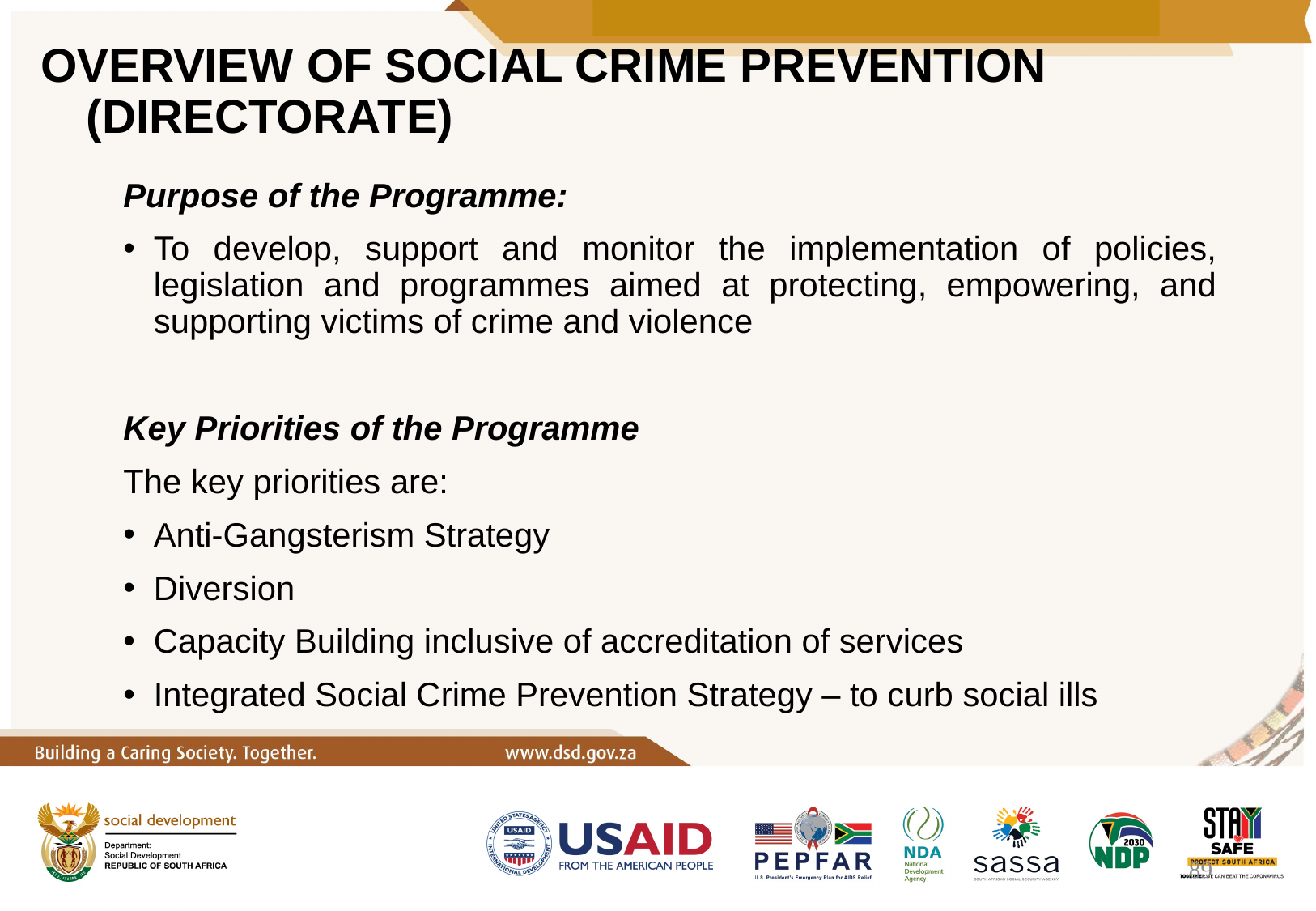

# OVERVIEW OF SOCIAL CRIME PREVENTION (DIRECTORATE)
Purpose of the Programme:
To develop, support and monitor the implementation of policies, legislation and programmes aimed at protecting, empowering, and supporting victims of crime and violence

Key Priorities of the Programme
The key priorities are:
Anti-Gangsterism Strategy
Diversion
Capacity Building inclusive of accreditation of services
Integrated Social Crime Prevention Strategy – to curb social ills
89